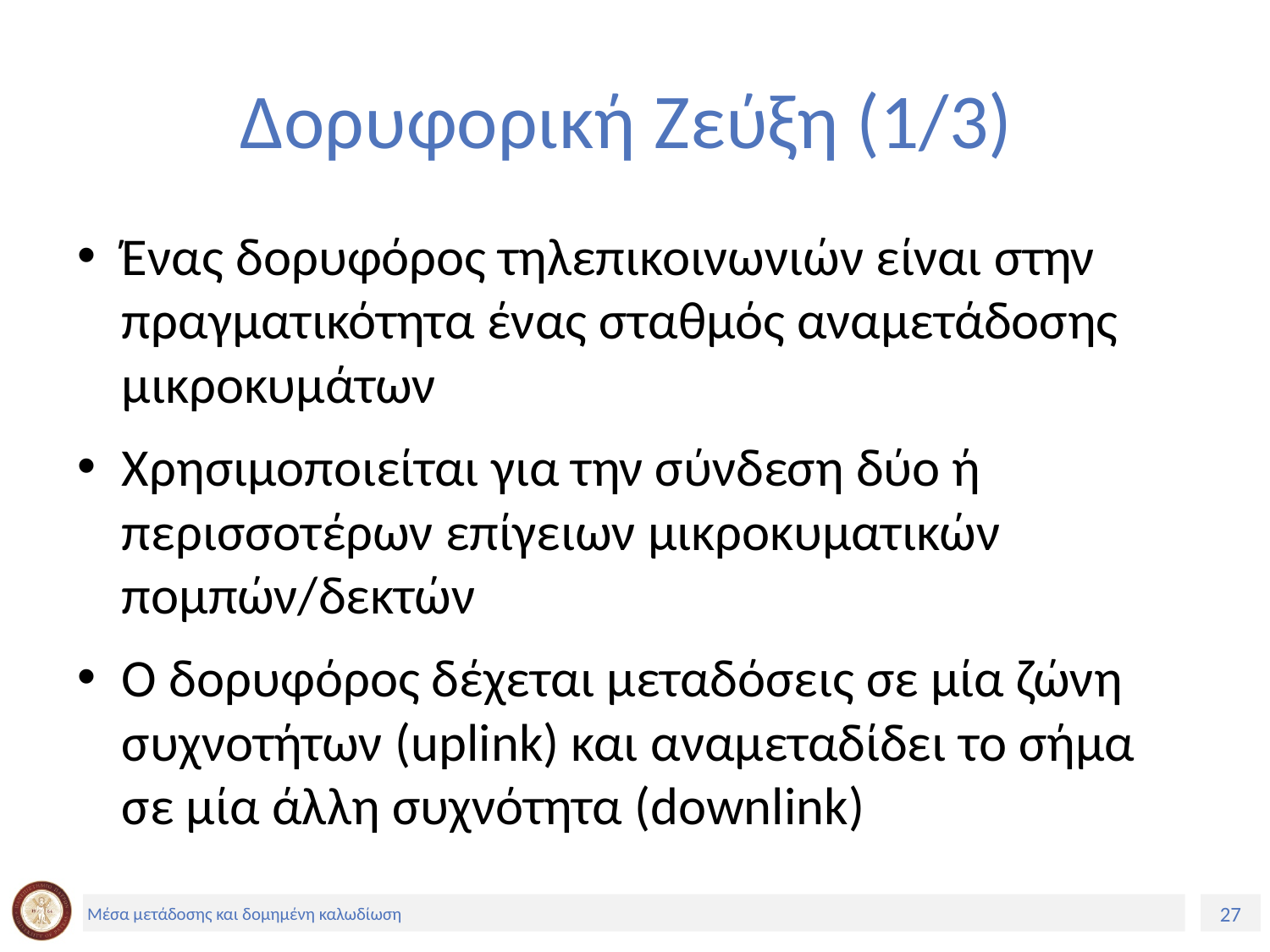

# Δορυφορική Ζεύξη (1/3)
Ένας δορυφόρος τηλεπικοινωνιών είναι στην πραγματικότητα ένας σταθμός αναμετάδοσης μικροκυμάτων
Χρησιμοποιείται για την σύνδεση δύο ή περισσοτέρων επίγειων μικροκυματικών πομπών/δεκτών
Ο δορυφόρος δέχεται μεταδόσεις σε μία ζώνη συχνοτήτων (uplink) και αναμεταδίδει το σήμα σε μία άλλη συχνότητα (downlink)